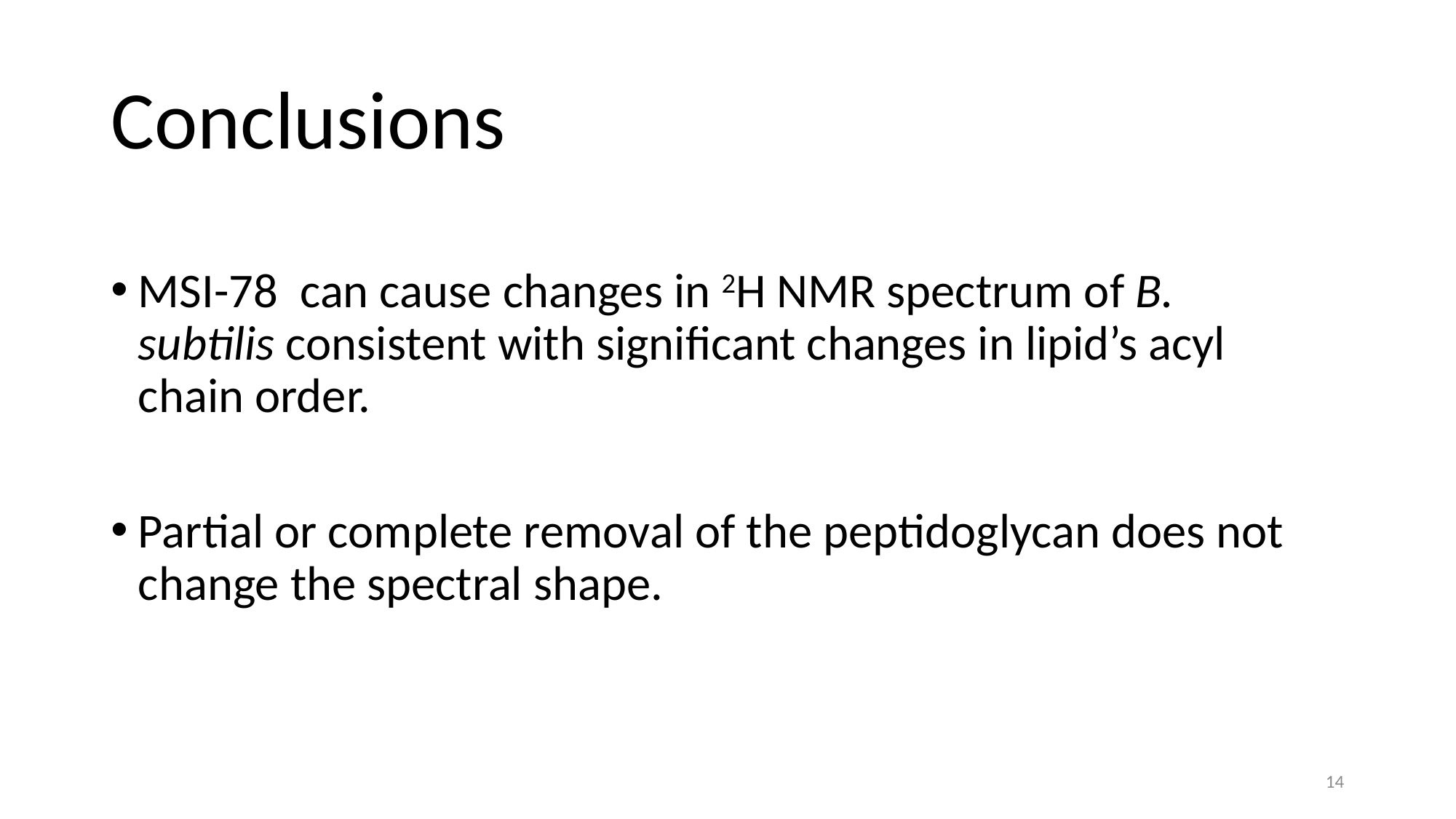

# Conclusions
MSI-78  can cause changes in 2H NMR spectrum of B. subtilis consistent with significant changes in lipid’s acyl chain order.

Partial or complete removal of the peptidoglycan does not change the spectral shape.
14